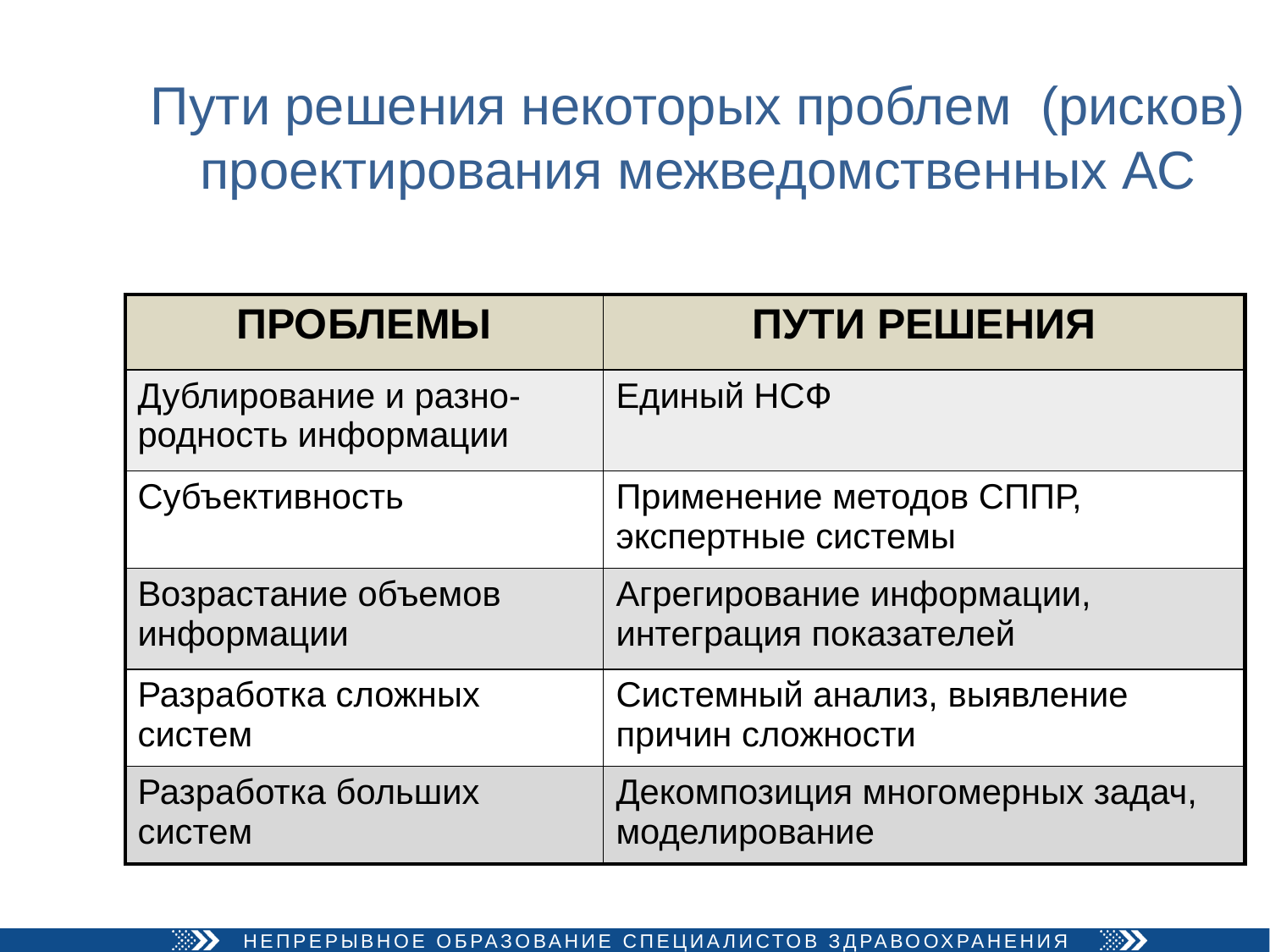

# Пути решения некоторых проблем  (рисков) проектирования межведомственных АС
| ПРОБЛЕМЫ | ПУТИ РЕШЕНИЯ |
| --- | --- |
| Дублирование и разно-родность информации | Единый НСФ |
| Субъективность | Применение методов СППР, экспертные системы |
| Возрастание объемов информации | Агрегирование информации, интеграция показателей |
| Разработка сложных систем | Системный анализ, выявление причин сложности |
| Разработка больших систем | Декомпозиция многомерных задач, моделирование |